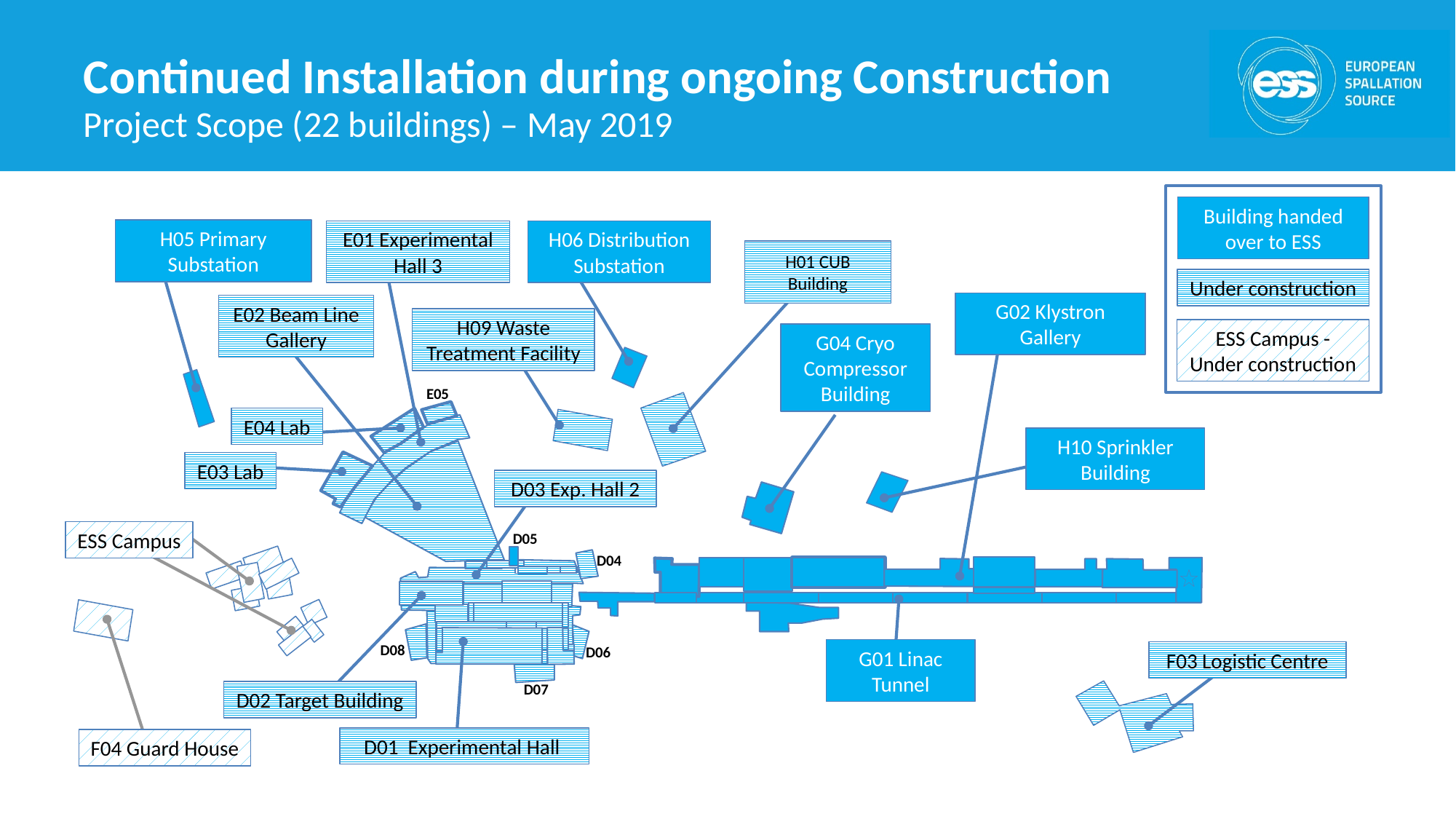

# Continued Installation during ongoing Construction
Project Scope (22 buildings) – May 2019

Building handed over to ESS
H05 Primary Substation
E01 Experimental Hall 3
H06 Distribution Substation

H01 CUB Building

Under construction
G02 Klystron Gallery

E02 Beam Line Gallery
H09 Waste Treatment Facility

ESS Campus - Under construction
G04 Cryo Compressor Building

E05

E04 Lab

H10 Sprinkler Building

E03 Lab

D03 Exp. Hall 2

ESS Campus
D05

D04

D08
D06
G01 Linac Tunnel

F03 Logistic Centre

D07

D02 Target Building
D01  Experimental Hall
F04 Guard House